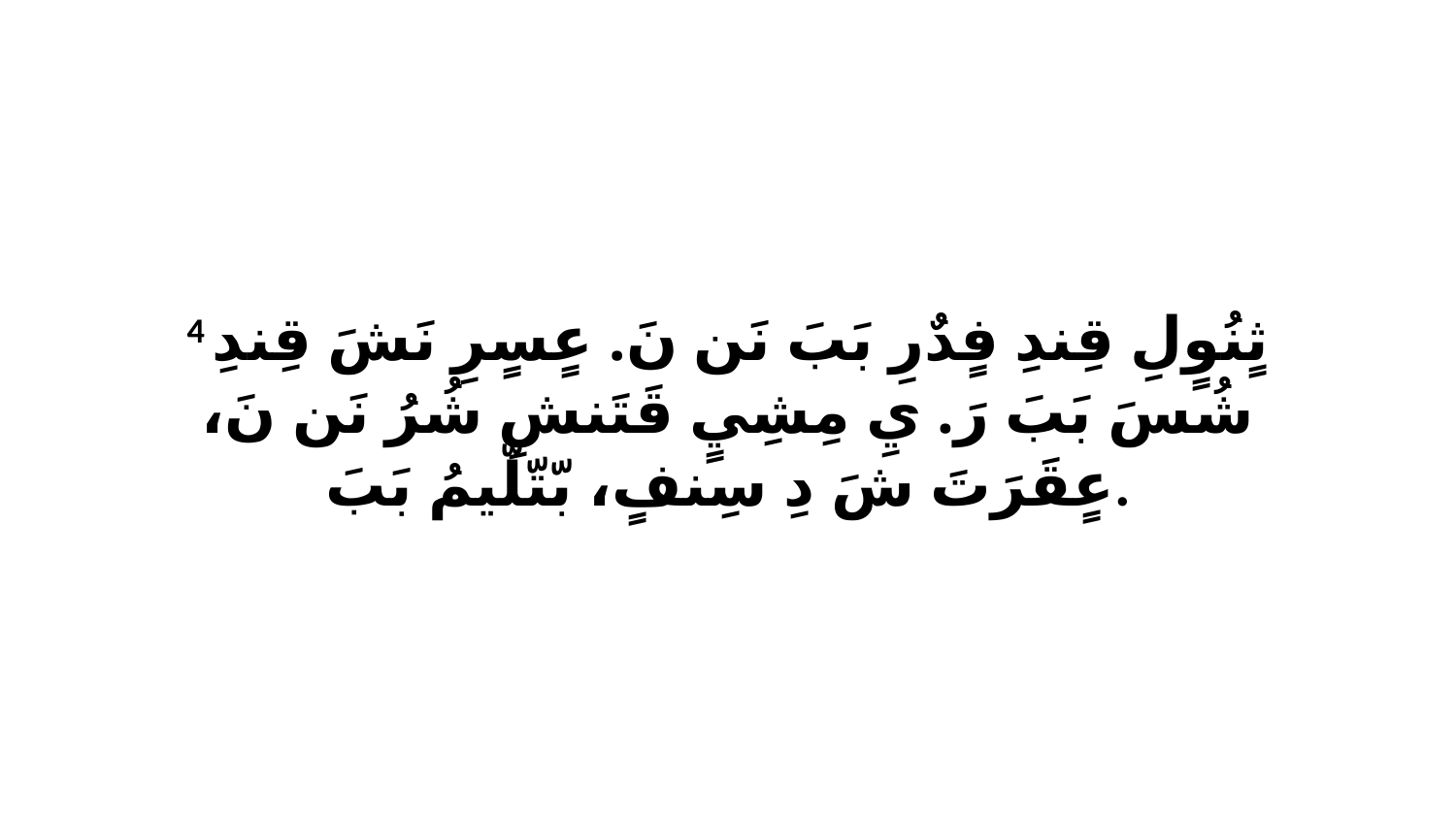

4 ثٍنُوٍلِ قِندِ فٍدٌرِ بَبَ نَن نَ. عٍسٍرِ نَشَ قِندِ شُسَ بَبَ رَ. يِ مِشِيٍ قَتَنشِ شُرُ نَن نَ، عٍقَرَتَ شَ دِ سِنفٍ، بّتّلّيمُ بَبَ.